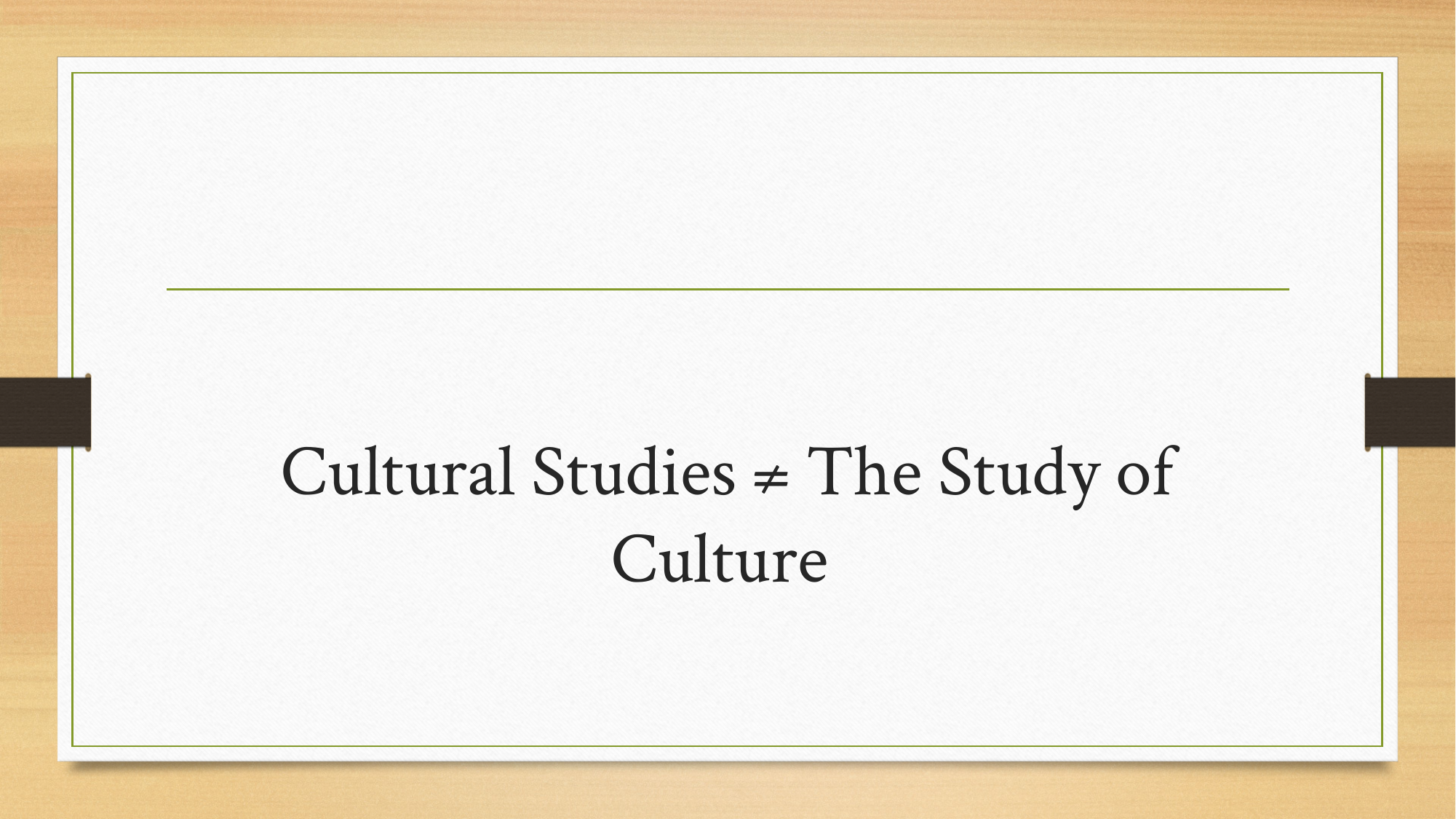

#

Cultural Studies ≠ The Study of Culture